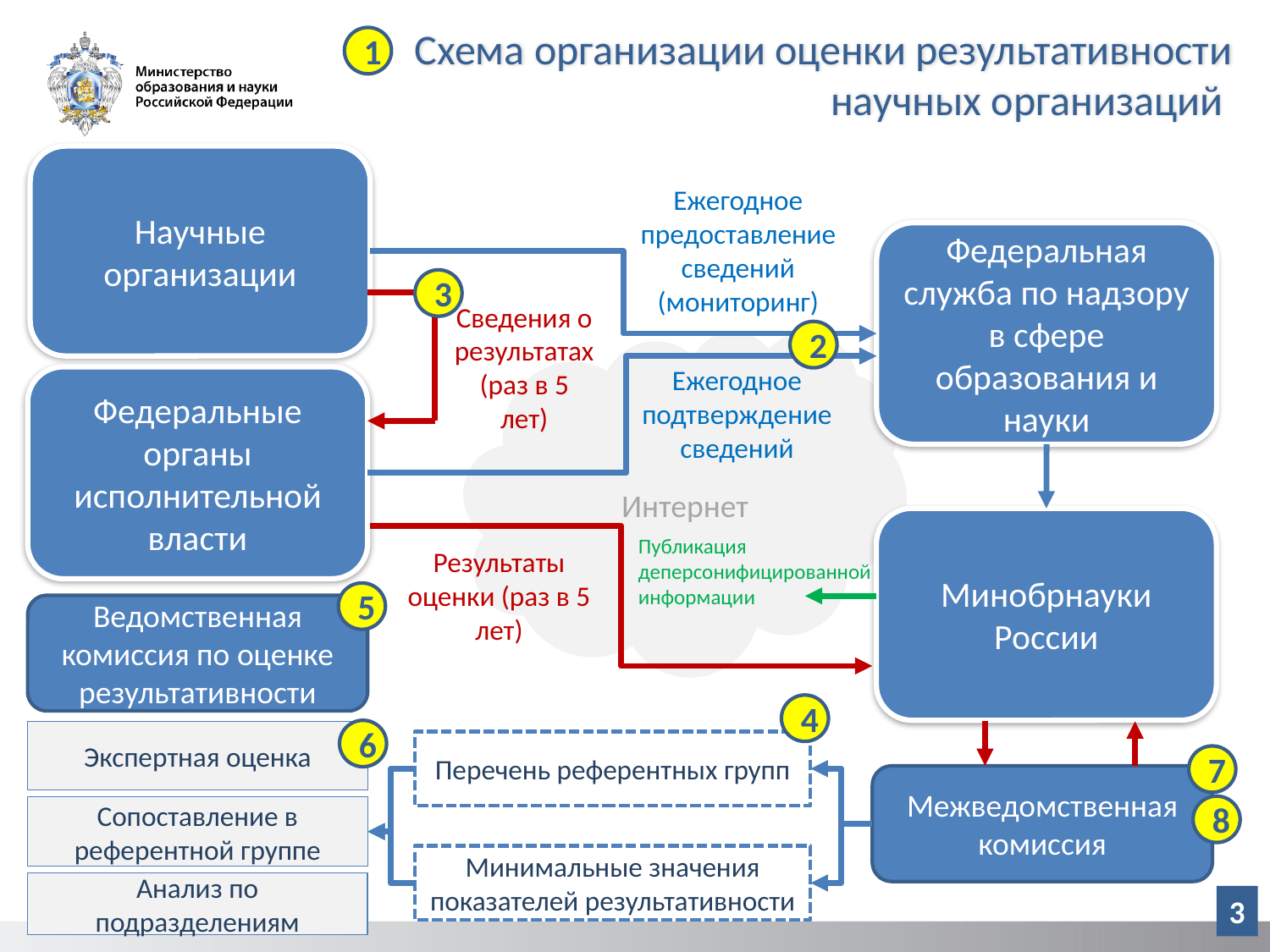

Схема организации оценки результативности научных организаций
1
Научные организации
Ежегодное предоставление сведений (мониторинг)
Федеральная служба по надзору в сфере образования и науки
3
Сведения о результатах (раз в 5 лет)
2
Интернет
Ежегодное подтверждение сведений
Федеральные органы исполнительной власти
Минобрнауки России
Публикация деперсонифицированной информации
Результаты оценки (раз в 5 лет)
5
Ведомственная комиссия по оценке результативности
4
6
Экспертная оценка
Перечень референтных групп
7
Межведомственная комиссия
8
Сопоставление в референтной группе
Минимальные значения показателей результативности
Анализ по подразделениям
3